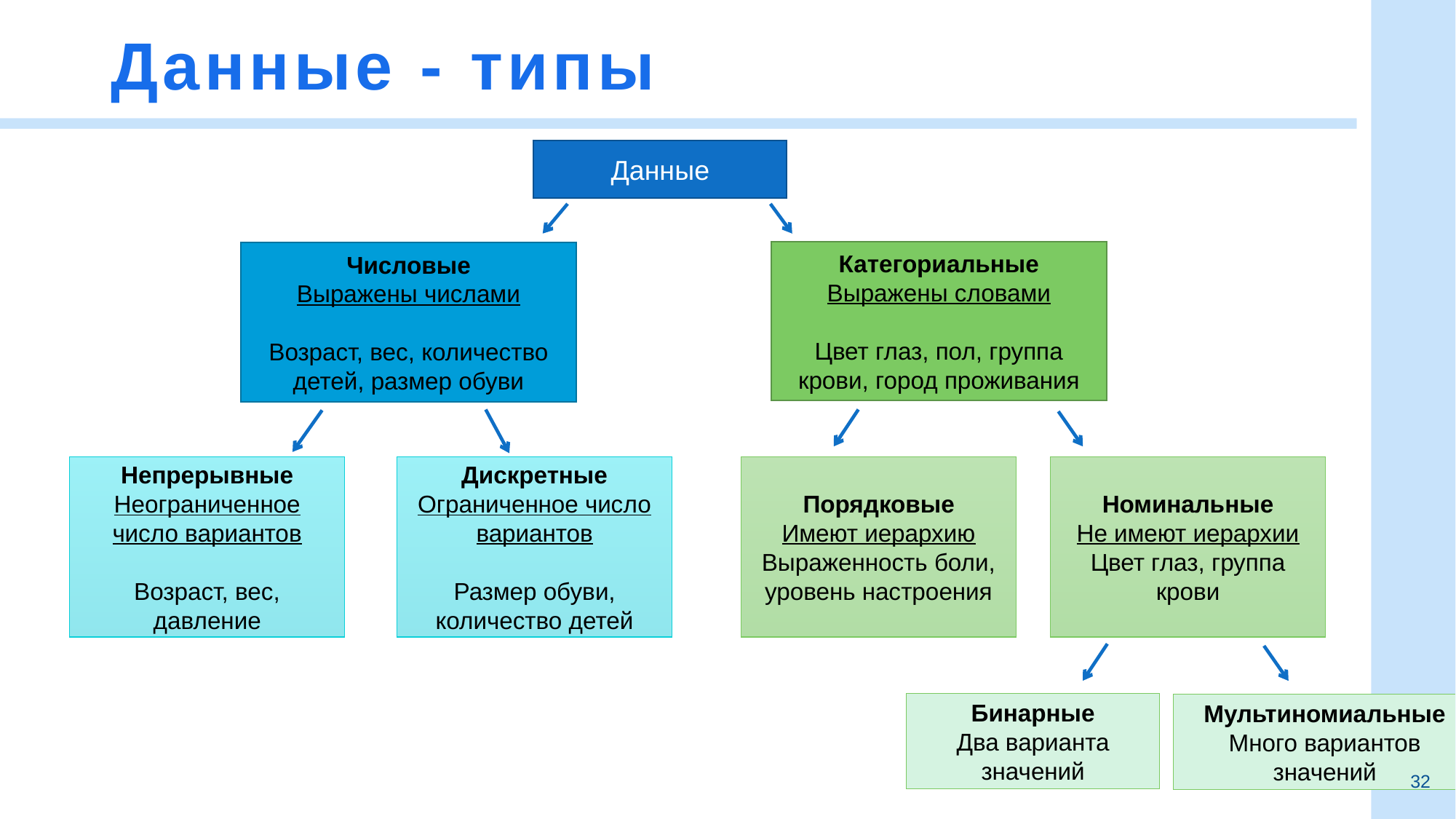

# Данные - типы
Данные
Категориальные
Выражены словами

Цвет глаз, пол, группа крови, город проживания
Числовые
Выражены числами

Возраст, вес, количество детей, размер обуви
Непрерывные
Неограниченное число вариантов

Возраст, вес, давление
Дискретные
Ограниченное число вариантов

Размер обуви, количество детей
Порядковые
Имеют иерархию
Выраженность боли, уровень настроения
Номинальные
Не имеют иерархии
Цвет глаз, группа крови
Бинарные
Два варианта значений
Мультиномиальные
Много вариантов значений
32